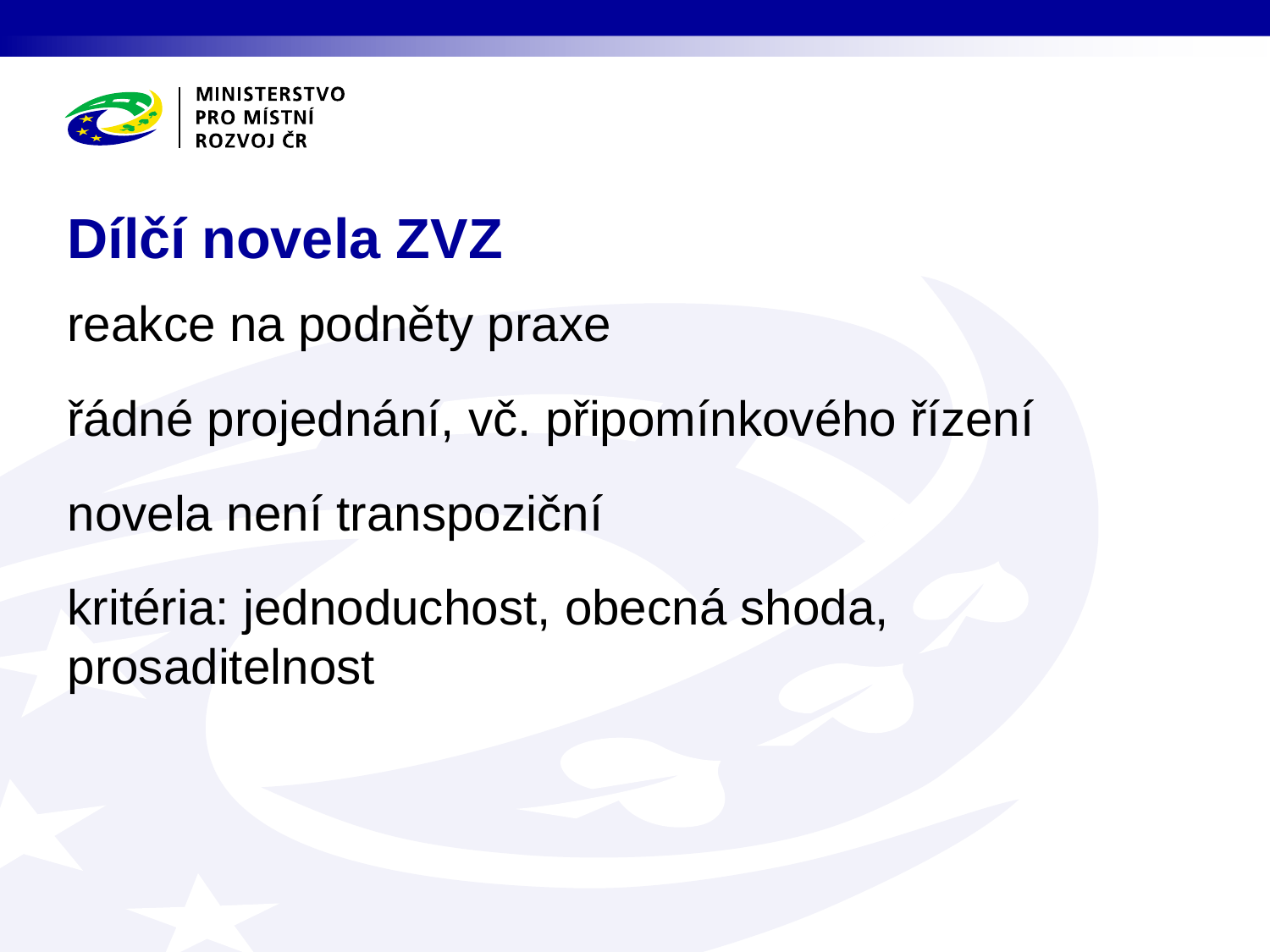

# Dílčí novela ZVZ
reakce na podněty praxe
řádné projednání, vč. připomínkového řízení
novela není transpoziční
kritéria: jednoduchost, obecná shoda, 	prosaditelnost